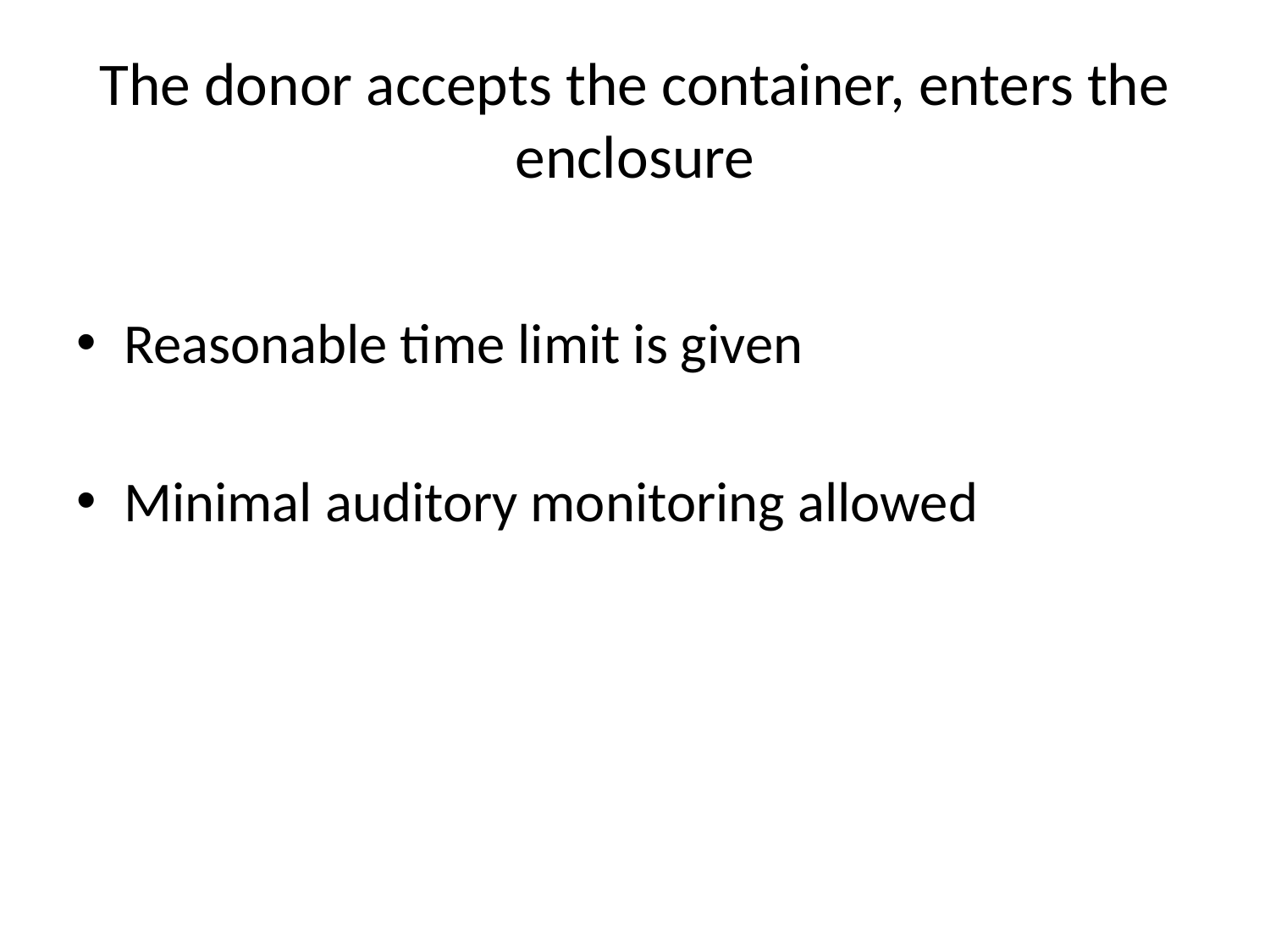

# The donor accepts the container, enters the enclosure

Reasonable time limit is given

Minimal auditory monitoring allowed